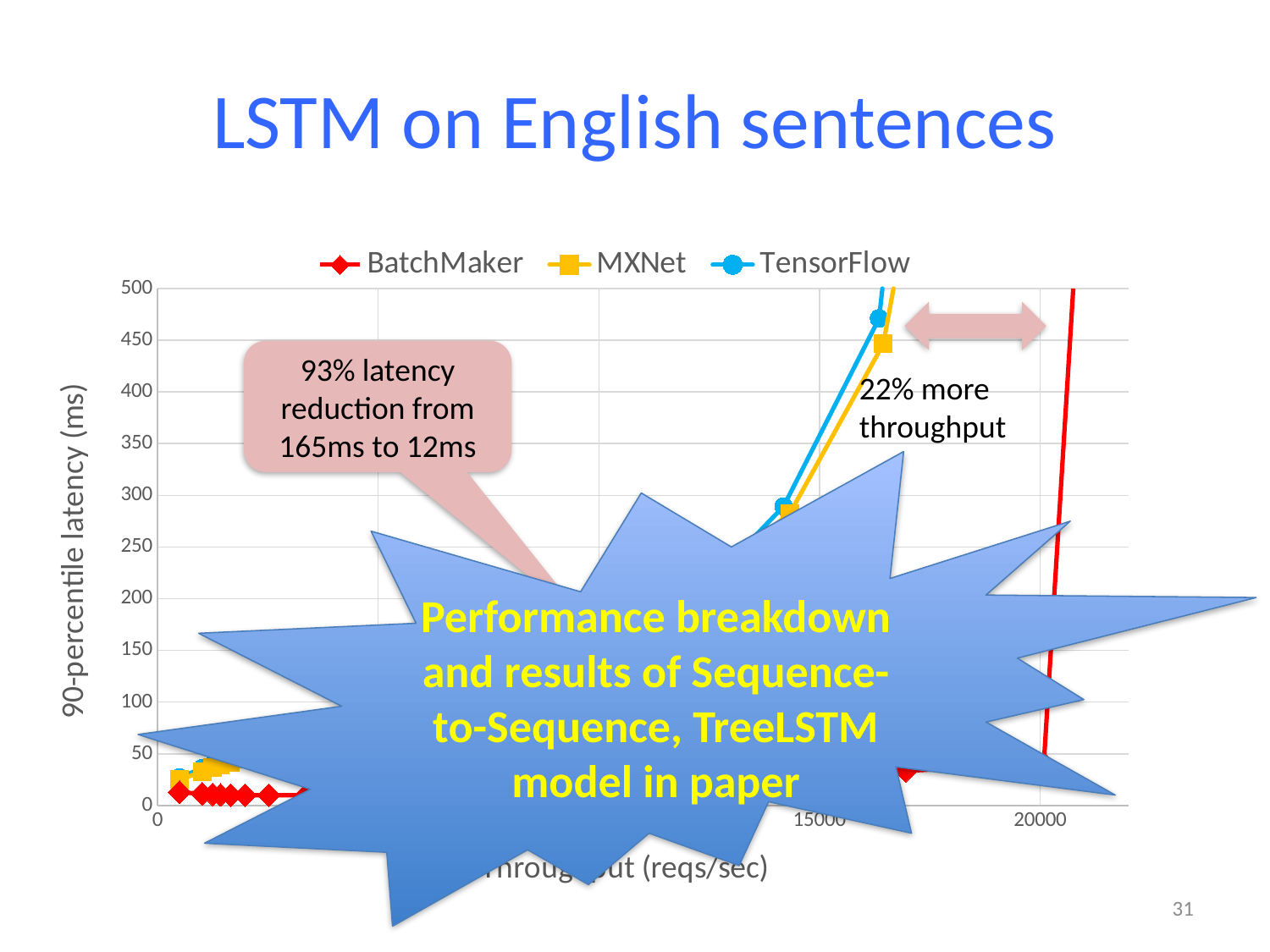

# LSTM on English sentences

### Chart

| Category | BatchMaker | MXNet | TensorFlow |
|---|---|---|---|
22% more
throughput
93% latency reduction from 165ms to 12ms

Performance breakdown and results of Sequence-to-Sequence, TreeLSTM model in paper

31